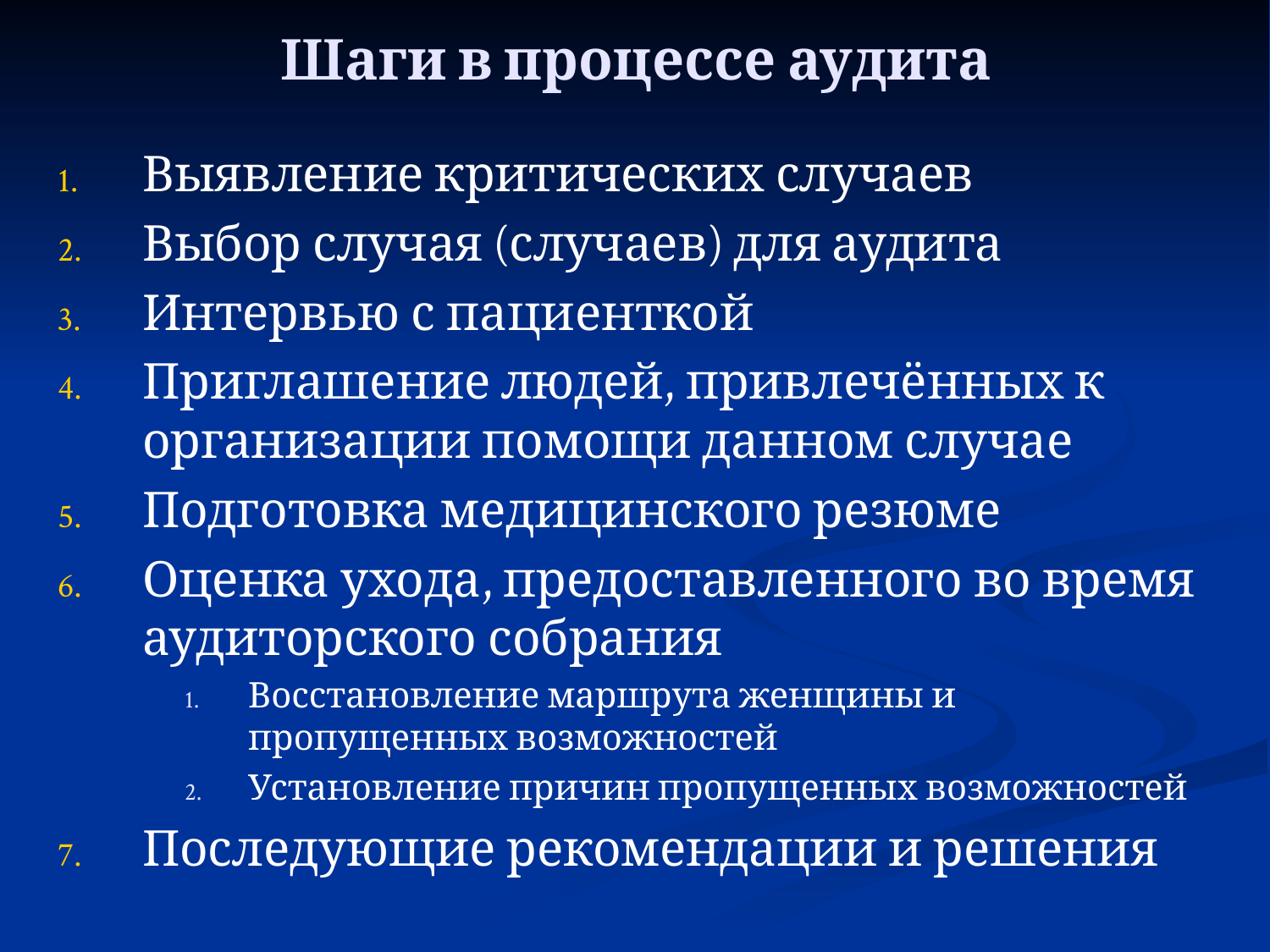

# Шаги в процессе аудита
Выявление критических случаев
Выбор случая (случаев) для аудита
Интервью с пациенткой
Приглашение людей, привлечённых к организации помощи данном случае
Подготовка медицинского резюме
Оценка ухода, предоставленного во время аудиторского собрания
Восстановление маршрута женщины и пропущенных возможностей
Установление причин пропущенных возможностей
Последующие рекомендации и решения